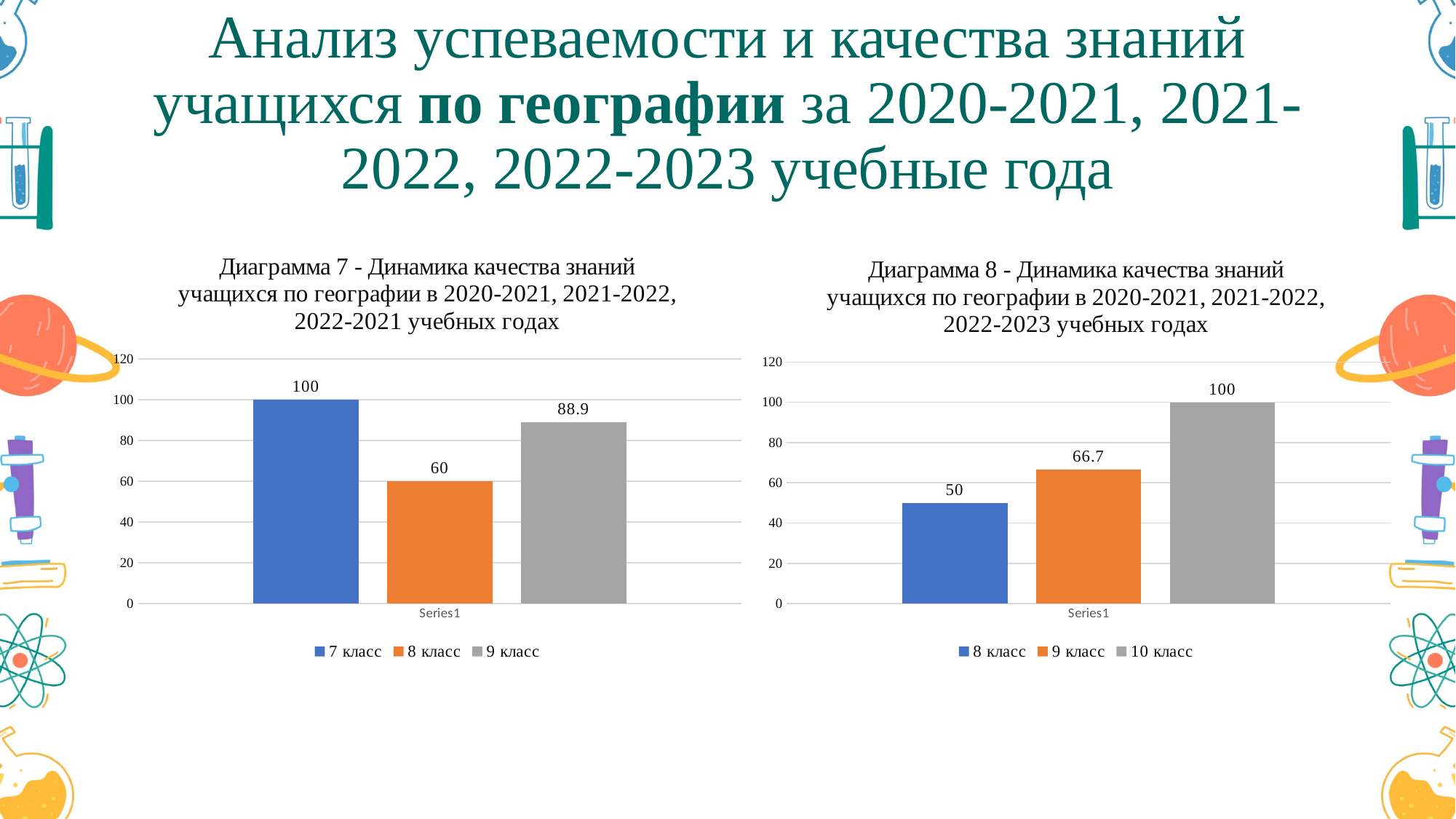

Анализ успеваемости и качества знаний учащихся по географии за 2020-2021, 2021-2022, 2022-2023 учебные года

### Chart: Диаграмма 7 - Динамика качества знаний учащихся по географии в 2020-2021, 2021-2022, 2022-2021 учебных годах

| Category | 7 класс | 8 класс | 9 класс |
|---|---|---|---|
|  | 100.0 | 60.0 | 88.9 |

### Chart: Диаграмма 8 - Динамика качества знаний учащихся по географии в 2020-2021, 2021-2022, 2022-2023 учебных годах

| Category | 8 класс | 9 класс | 10 класс |
|---|---|---|---|
|  | 50.0 | 66.7 | 100.0 |